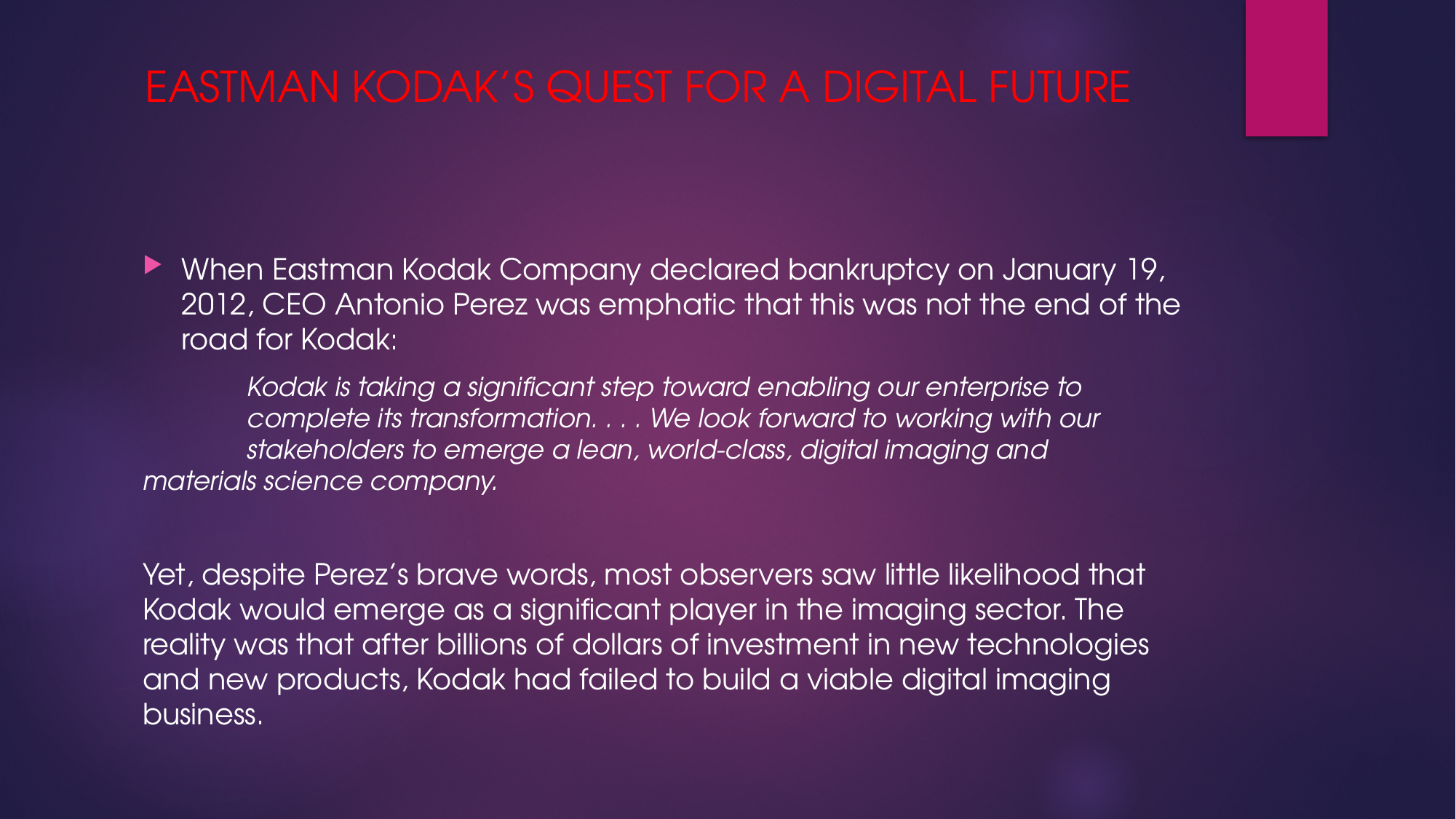

# EASTMAN KODAK’S QUEST FOR A DIGITAL FUTURE
When Eastman Kodak Company declared bankruptcy on January 19, 2012, CEO Antonio Perez was emphatic that this was not the end of the road for Kodak:
		Kodak is taking a signiﬁcant step toward enabling our enterprise to 			complete its transformation. . . . We look forward to working with our 			stakeholders to emerge a lean, world-class, digital imaging and 				materials science company.

Yet, despite Perez’s brave words, most observers saw little likelihood that Kodak would emerge as a signiﬁcant player in the imaging sector. The reality was that after billions of dollars of investment in new technologies and new products, Kodak had failed to build a viable digital imaging business.